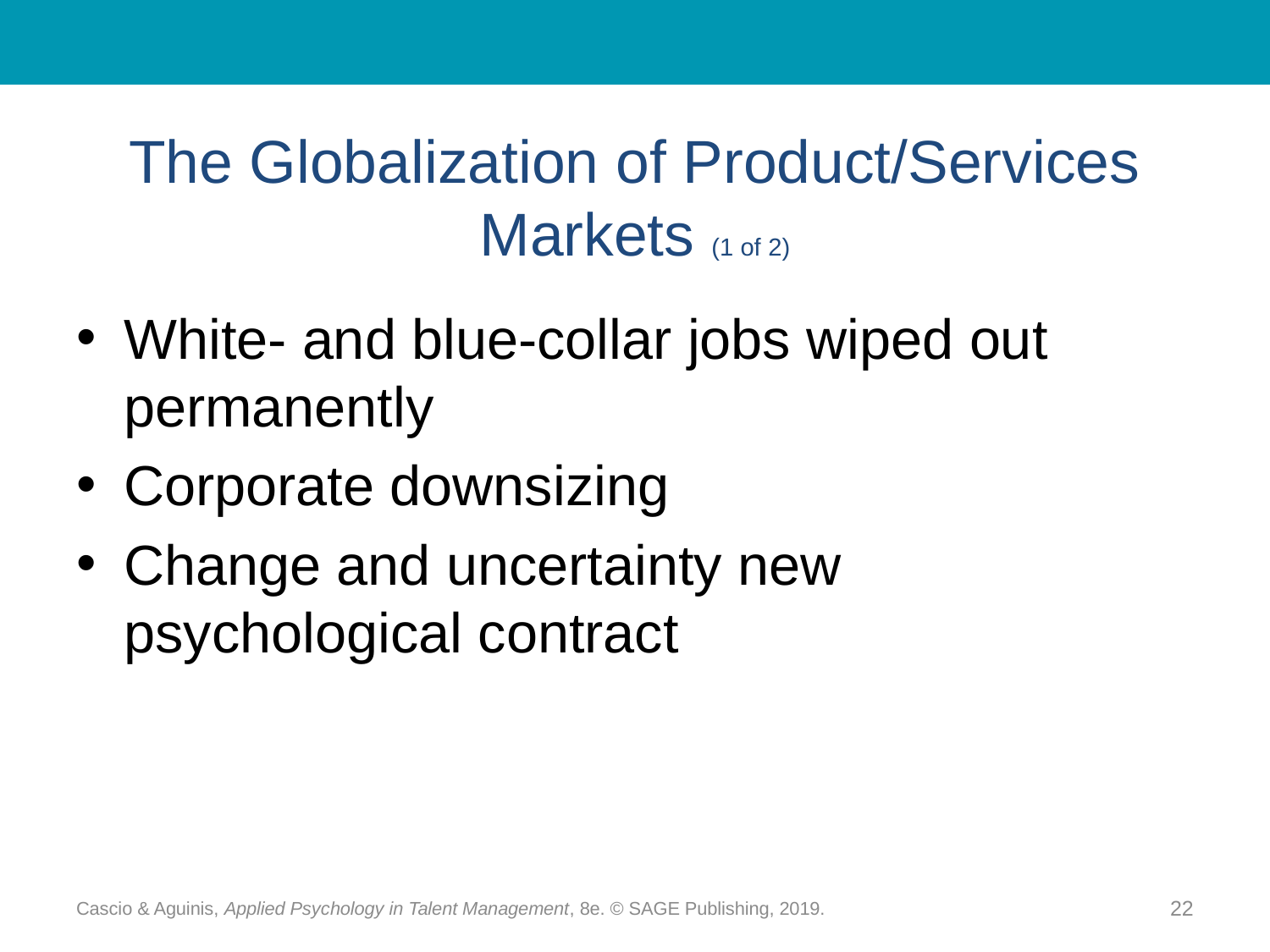

# The Globalization of Product/Services Markets (1 of 2)
White- and blue-collar jobs wiped out permanently
Corporate downsizing
Change and uncertainty new psychological contract
Cascio & Aguinis, Applied Psychology in Talent Management, 8e. © SAGE Publishing, 2019.
22